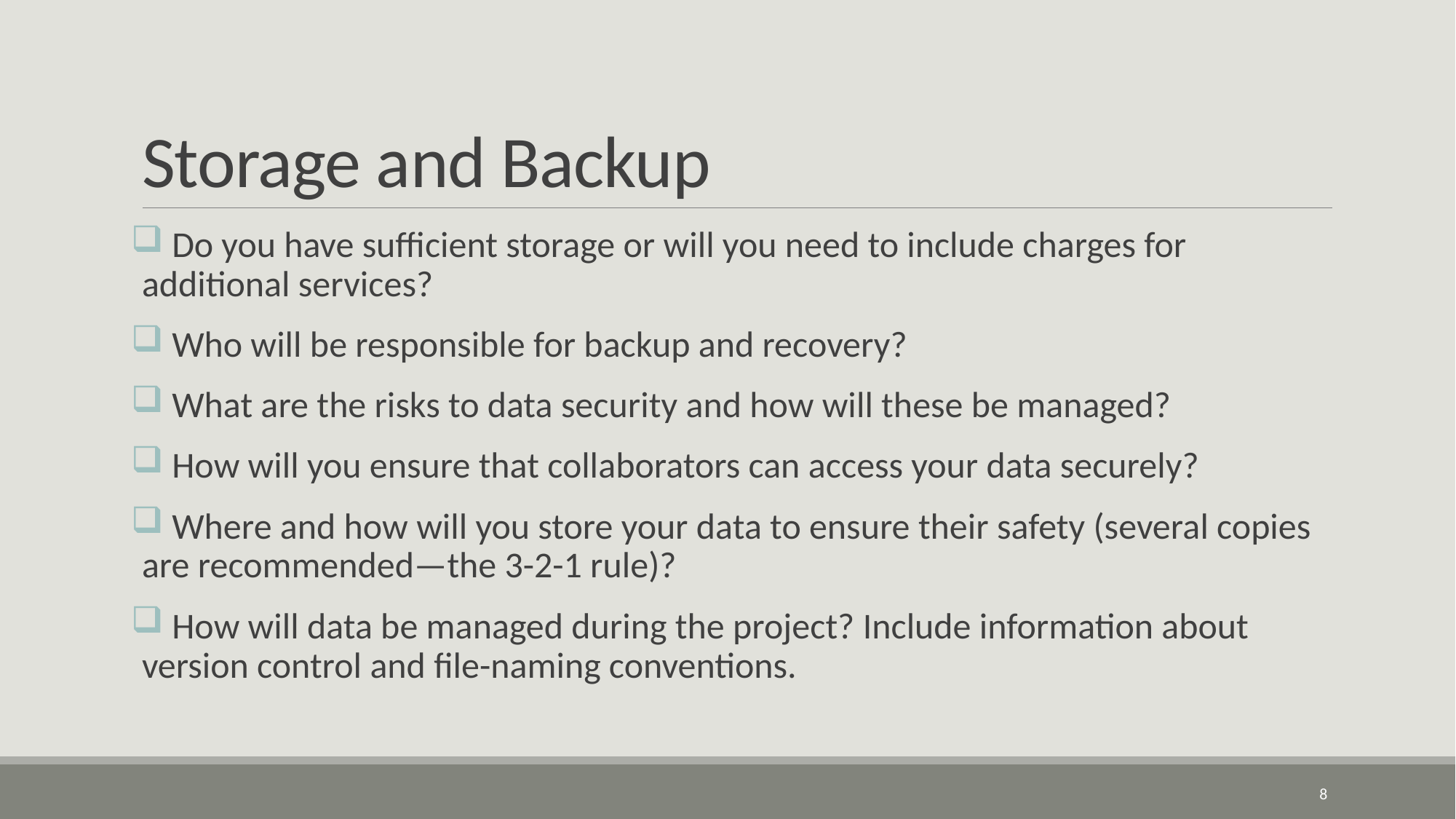

# Storage and Backup
 Do you have sufficient storage or will you need to include charges for additional services?
 Who will be responsible for backup and recovery?
 What are the risks to data security and how will these be managed?
 How will you ensure that collaborators can access your data securely?
 Where and how will you store your data to ensure their safety (several copies are recommended—the 3-2-1 rule)?
 How will data be managed during the project? Include information about version control and file-naming conventions.

8